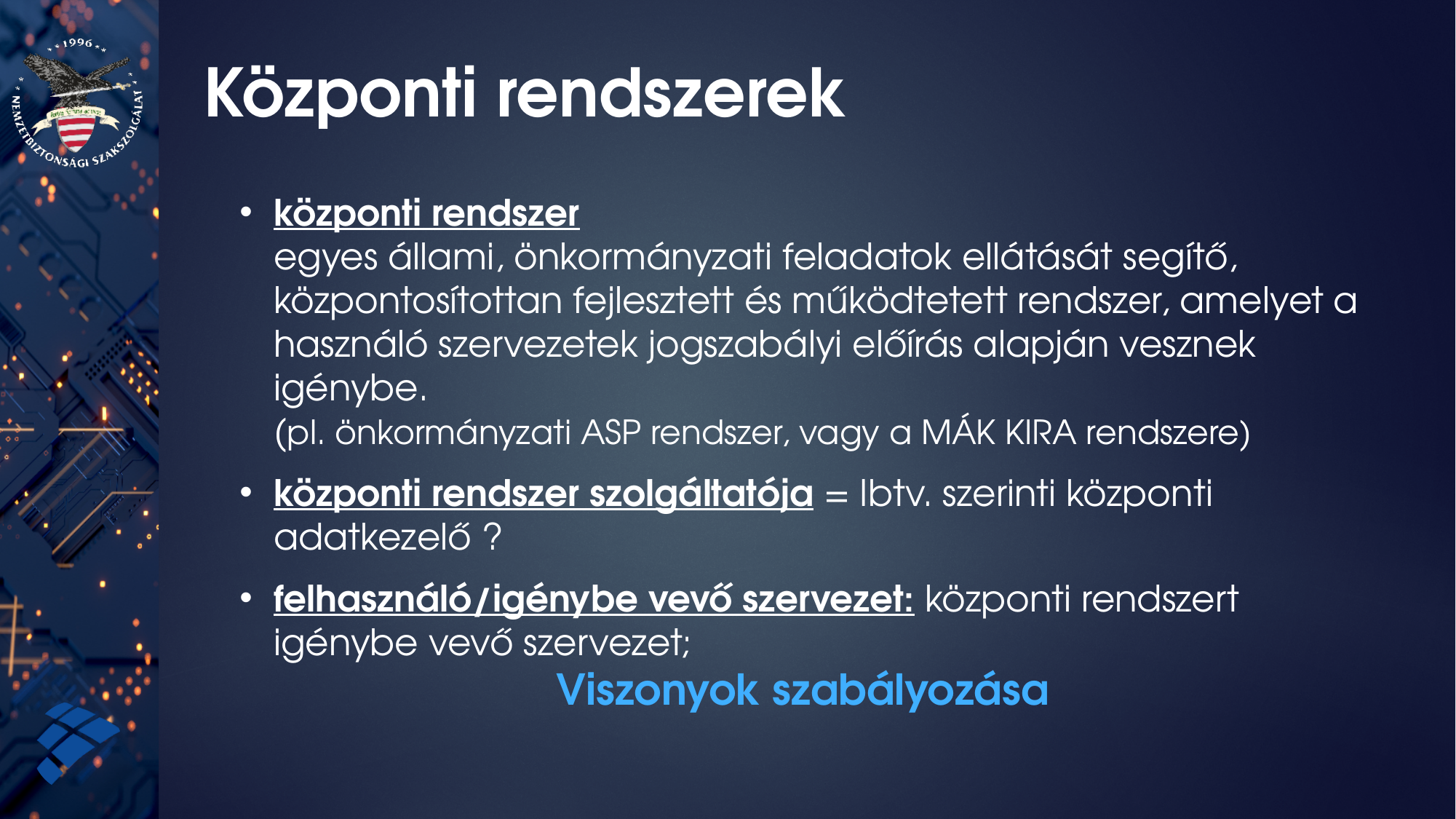

# Központi rendszerek
központi rendszer
egyes állami, önkormányzati feladatok ellátását segítő, központosítottan fejlesztett és működtetett rendszer, amelyet a használó szervezetek jogszabályi előírás alapján vesznek igénybe.
(pl. önkormányzati ASP rendszer, vagy a MÁK KIRA rendszere)

központi rendszer szolgáltatója = Ibtv. szerinti központi adatkezelő ?

felhasználó/igénybe vevő szervezet: központi rendszert igénybe vevő szervezet;
Viszonyok szabályozása